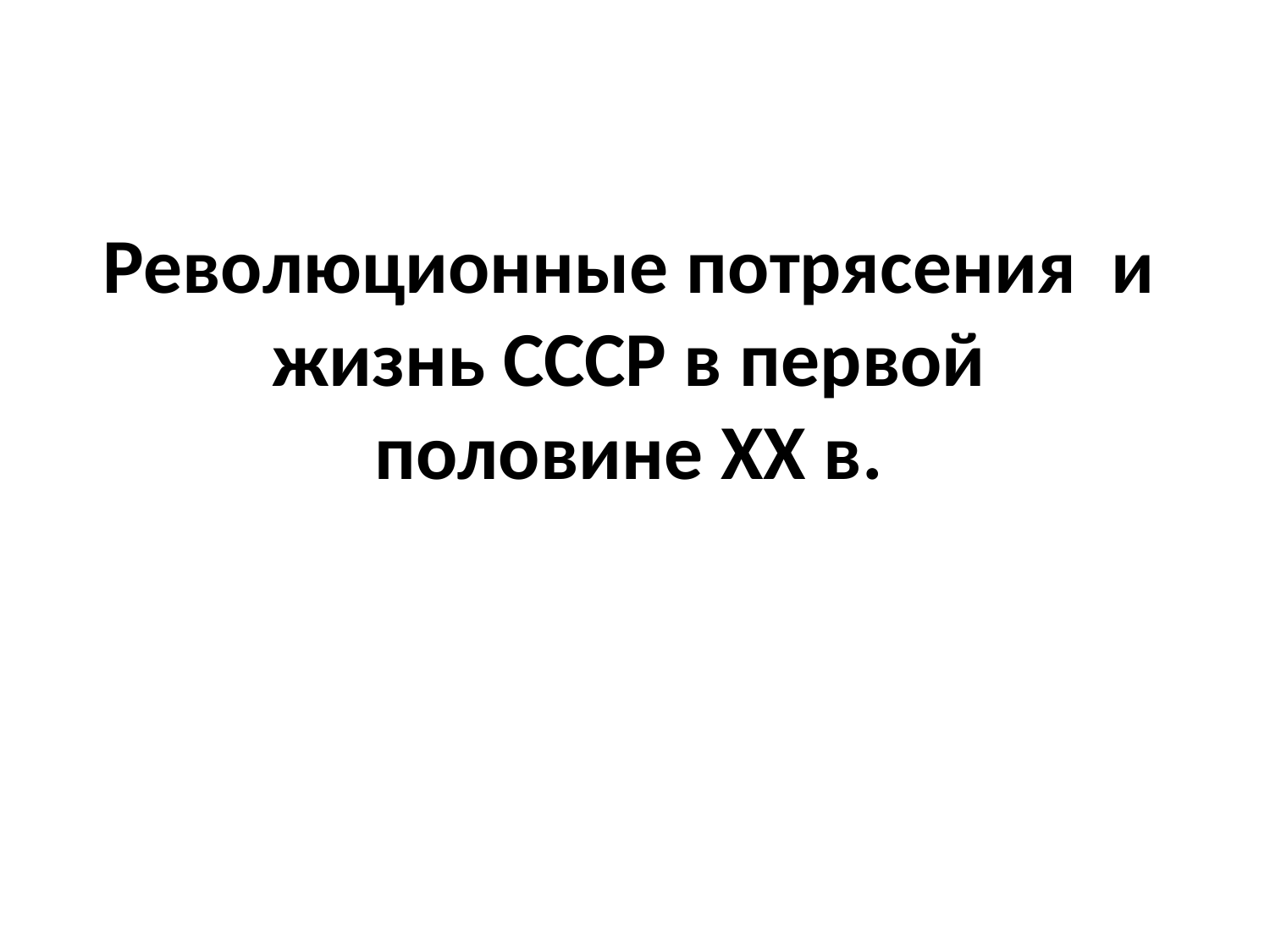

# Революционные потрясения  и жизнь СССР в первой половине ХХ в.